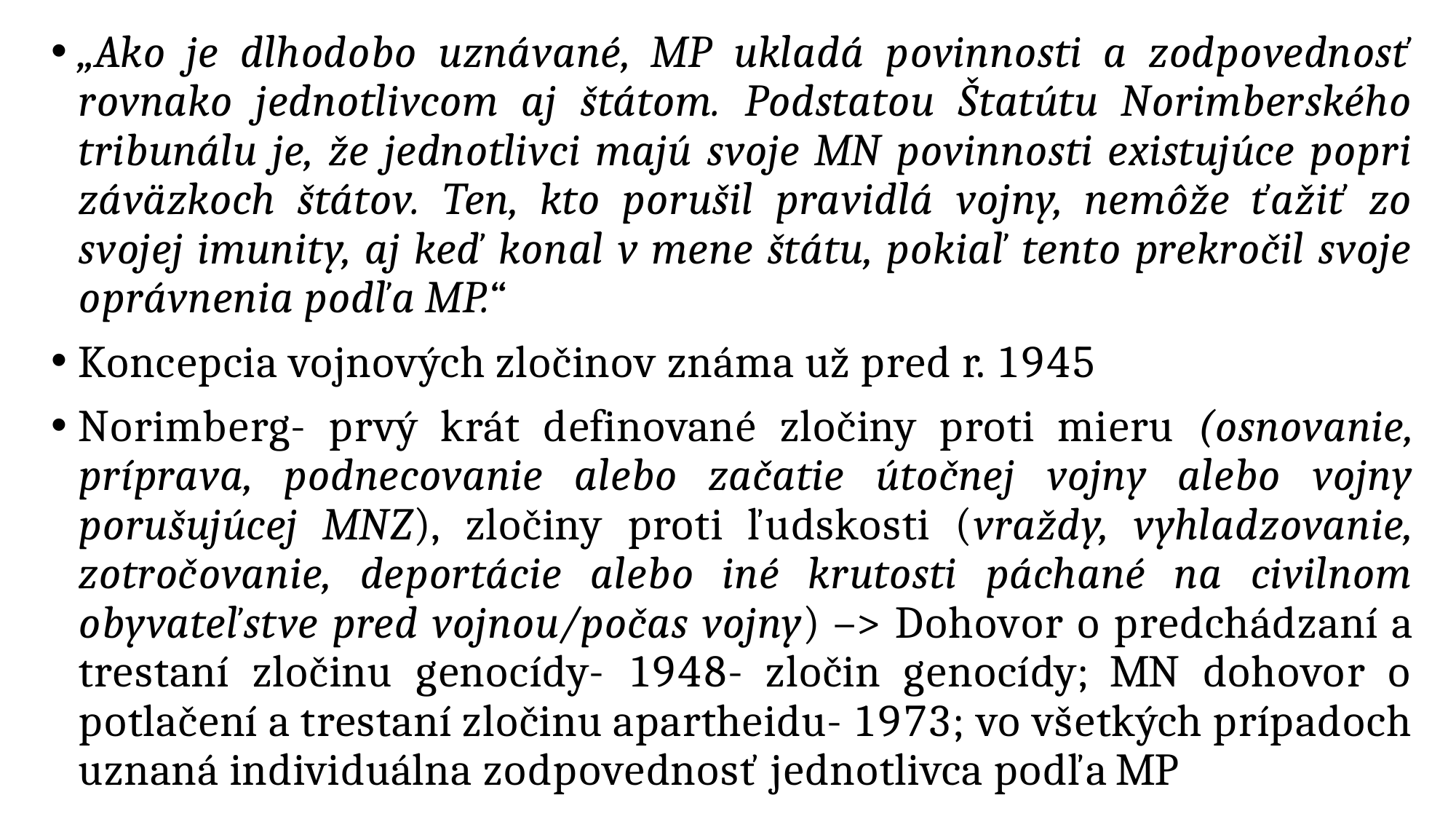

„Ako je dlhodobo uznávané, MP ukladá povinnosti a zodpovednosť rovnako jednotlivcom aj štátom. Podstatou Štatútu Norimberského tribunálu je, že jednotlivci majú svoje MN povinnosti existujúce popri záväzkoch štátov. Ten, kto porušil pravidlá vojny, nemôže ťažiť zo svojej imunity, aj keď konal v mene štátu, pokiaľ tento prekročil svoje oprávnenia podľa MP.“
Koncepcia vojnových zločinov známa už pred r. 1945
Norimberg- prvý krát definované zločiny proti mieru (osnovanie, príprava, podnecovanie alebo začatie útočnej vojny alebo vojny porušujúcej MNZ), zločiny proti ľudskosti (vraždy, vyhladzovanie, zotročovanie, deportácie alebo iné krutosti páchané na civilnom obyvateľstve pred vojnou/počas vojny) –> Dohovor o predchádzaní a trestaní zločinu genocídy- 1948- zločin genocídy; MN dohovor o potlačení a trestaní zločinu apartheidu- 1973; vo všetkých prípadoch uznaná individuálna zodpovednosť jednotlivca podľa MP